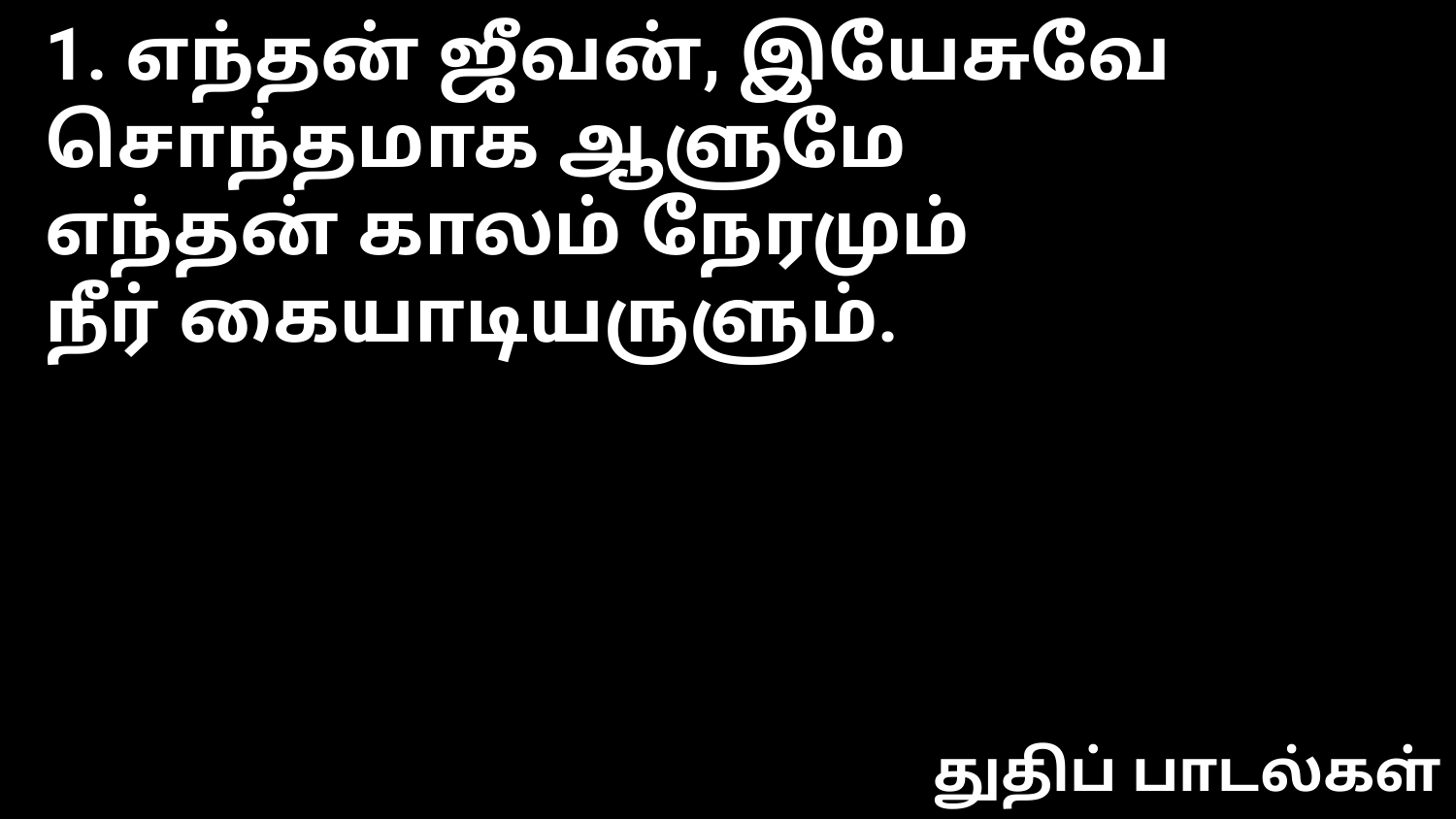

1. எந்தன் ஜீவன், இயேசுவே
சொந்தமாக ஆளுமே
எந்தன் காலம் நேரமும்
நீர் கையாடியருளும்.

துதிப் பாடல்கள்